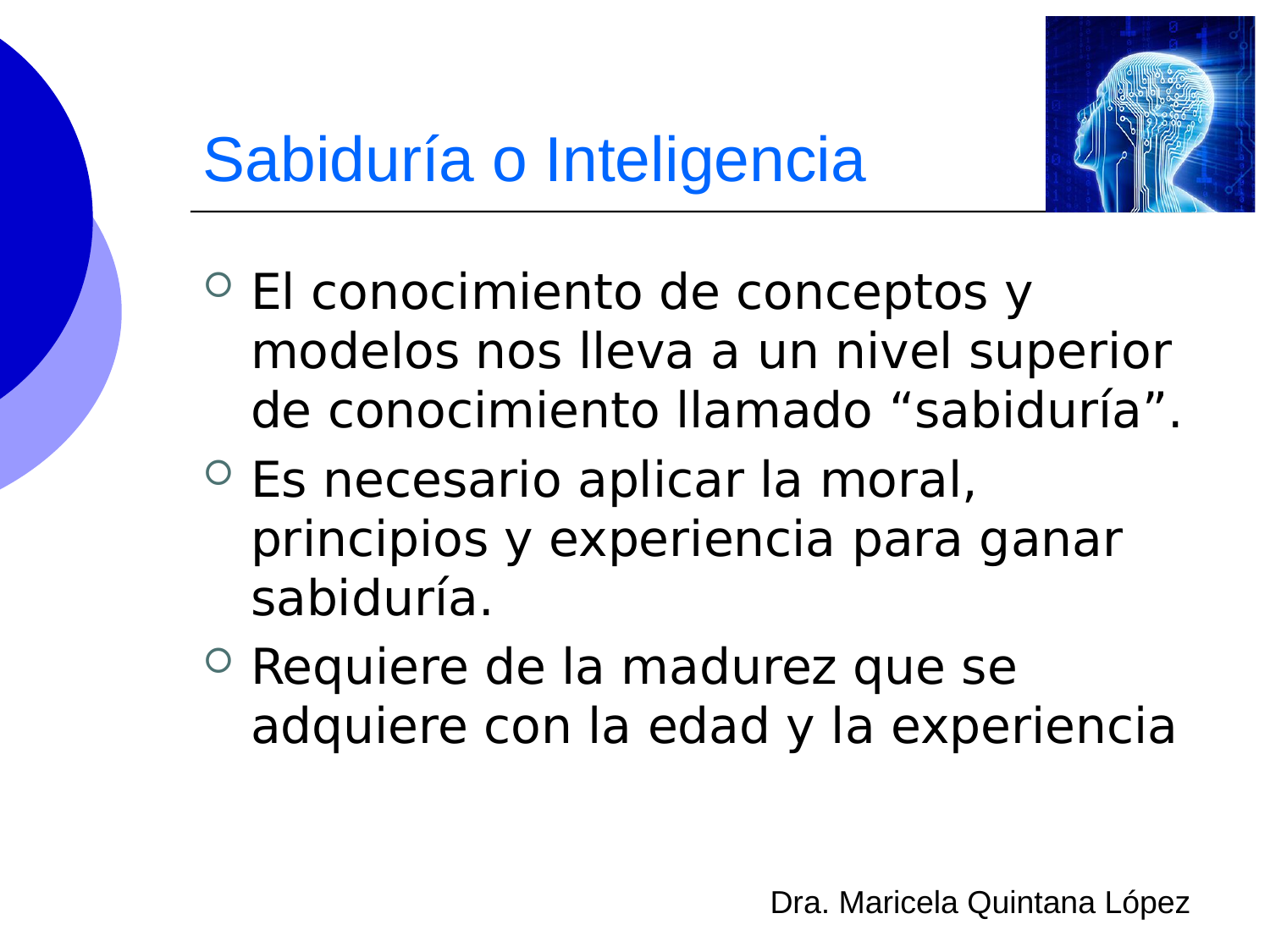

# Sabiduría o Inteligencia
El conocimiento de conceptos y modelos nos lleva a un nivel superior de conocimiento llamado “sabiduría”.
Es necesario aplicar la moral, principios y experiencia para ganar sabiduría.
Requiere de la madurez que se adquiere con la edad y la experiencia